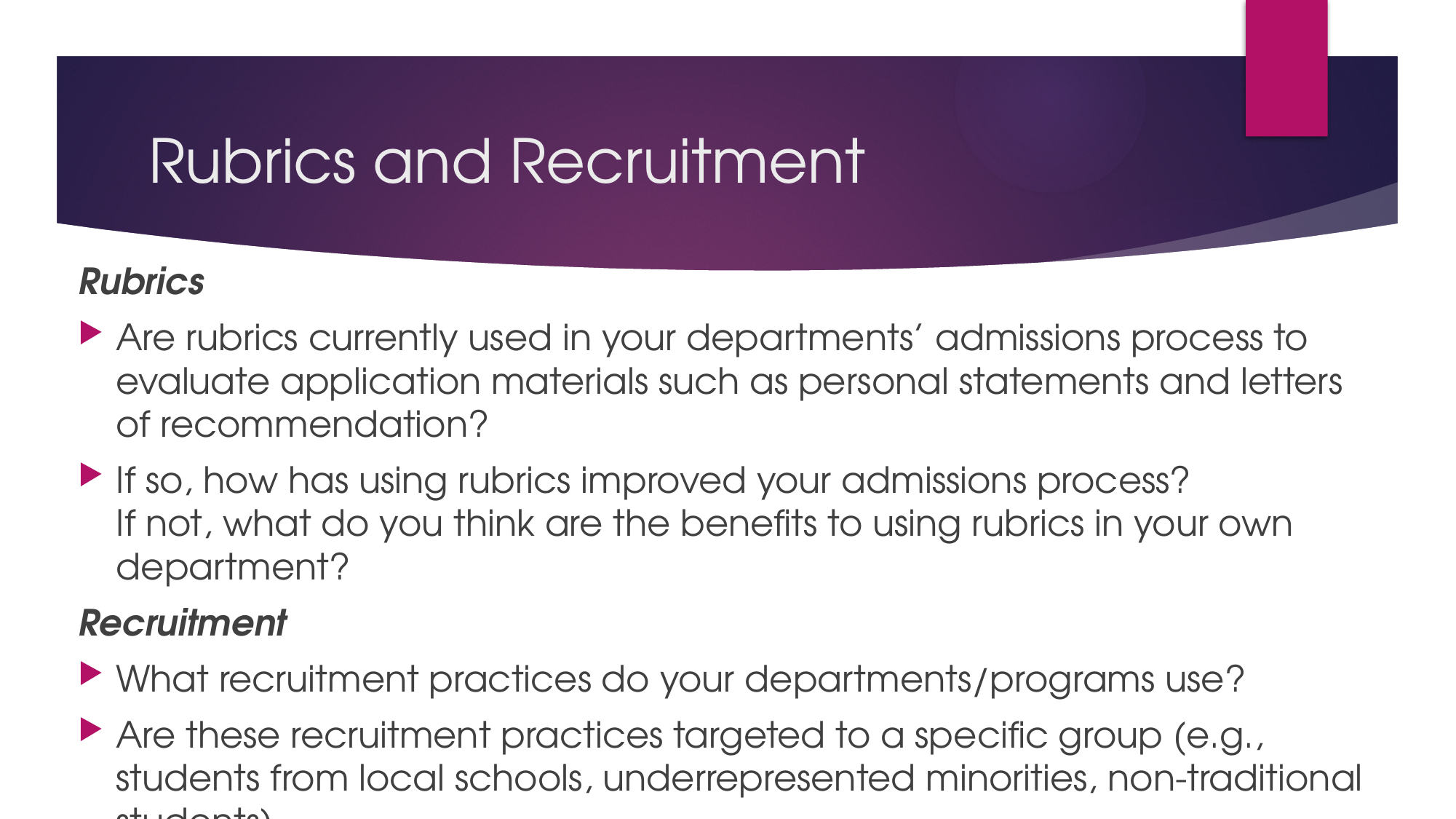

# Rubrics and Recruitment
Rubrics
Are rubrics currently used in your departments’ admissions process to evaluate application materials such as personal statements and letters of recommendation?
If so, how has using rubrics improved your admissions process?                   	If not, what do you think are the benefits to using rubrics in your own department?
Recruitment
What recruitment practices do your departments/programs use?
Are these recruitment practices targeted to a specific group (e.g., students from local schools, underrepresented minorities, non-traditional students).